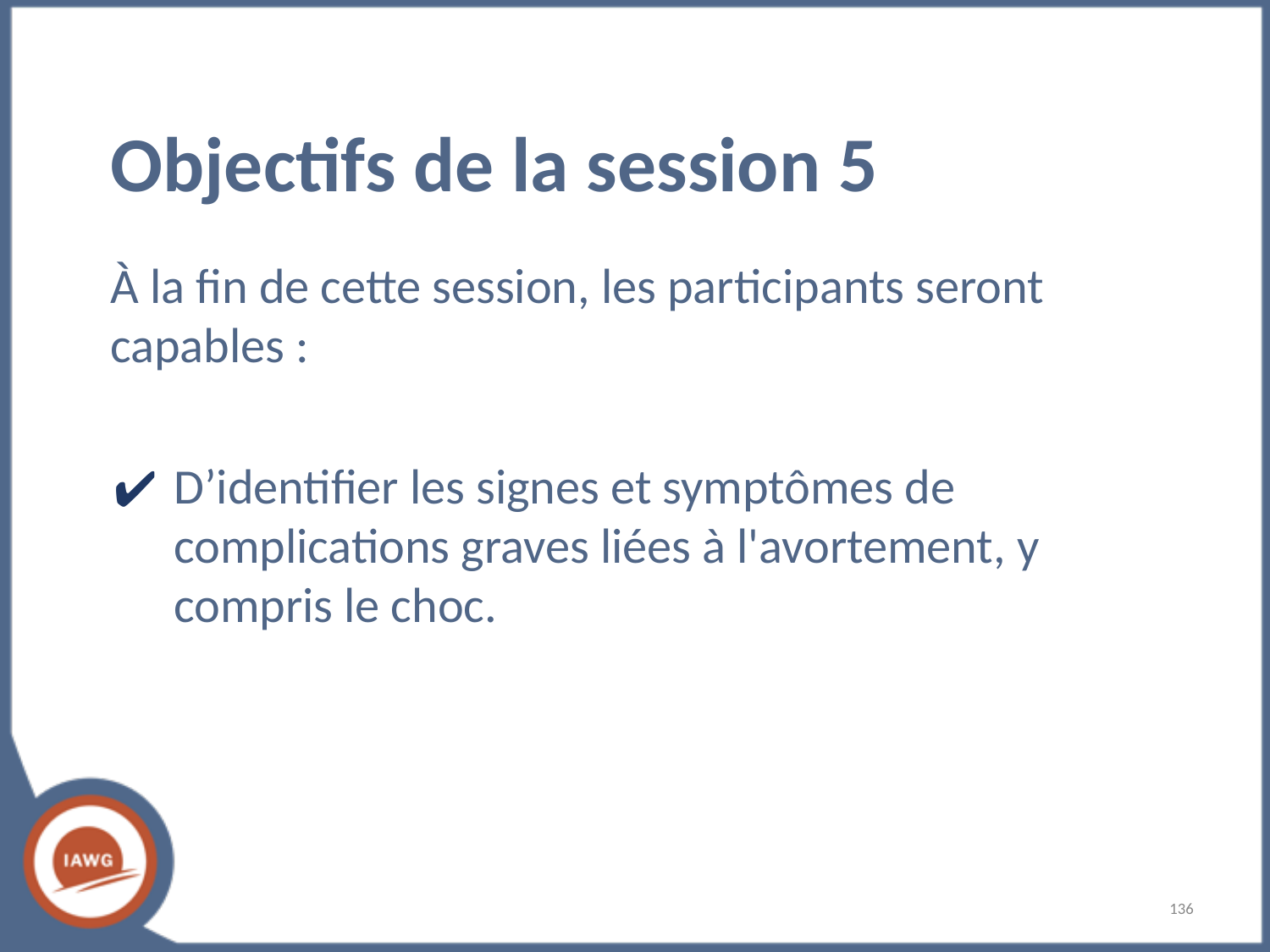

# Objectifs de la session 5
À la fin de cette session, les participants seront capables :

D’identifier les signes et symptômes de complications graves liées à l'avortement, y compris le choc.
136